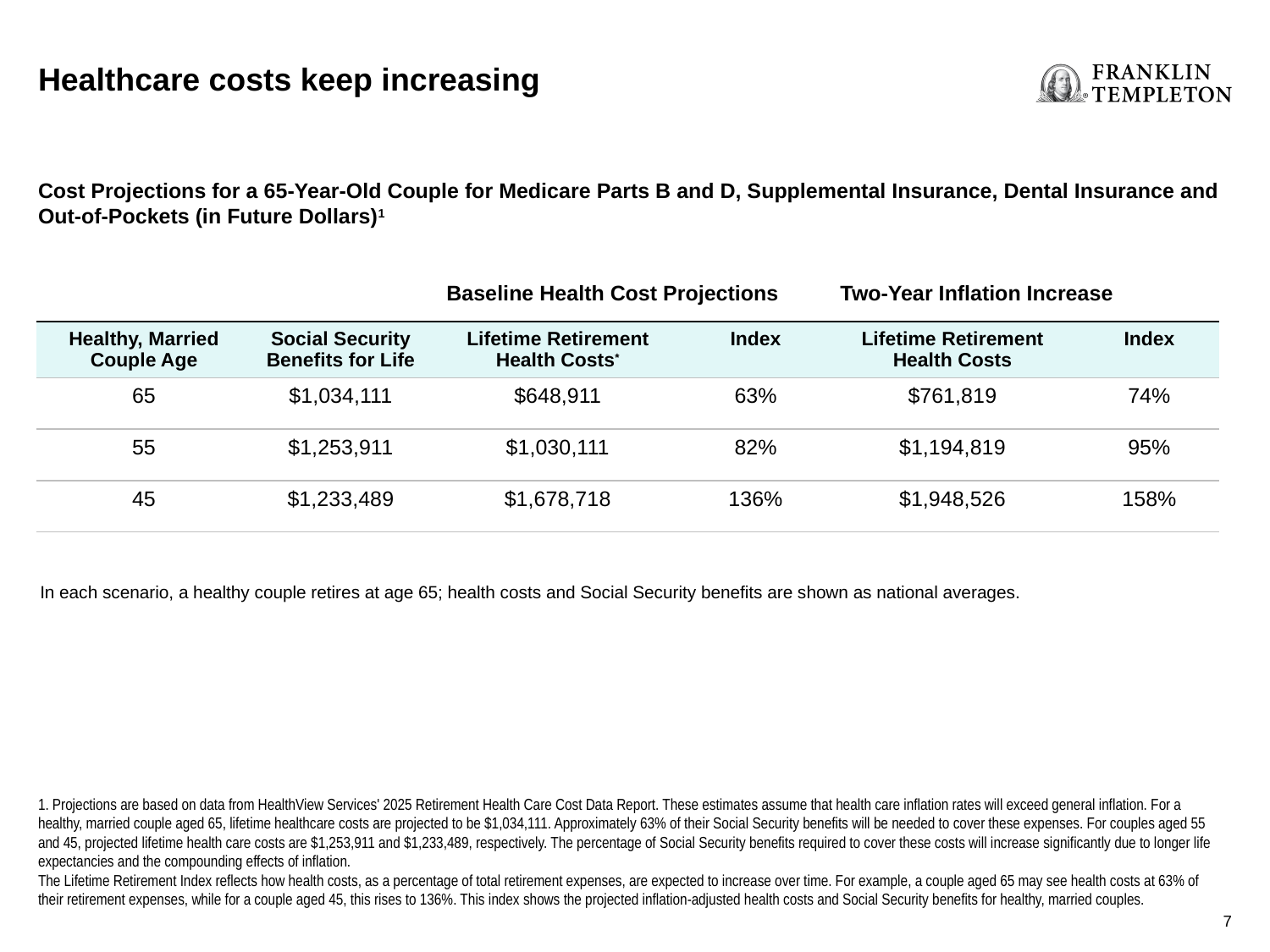

Healthcare costs keep increasing

Cost Projections for a 65-Year-Old Couple for Medicare Parts B and D, Supplemental Insurance, Dental Insurance and Out-of-Pockets (in Future Dollars)1

| Baseline Health Cost Projections | Two-Year Inflation Increase |
| --- | --- |
|  |  | Baseline Health Cost Projections | Baseline Health Cost Projections | Two-Year Inflation Increase | Two-Year Inflation Increase |
| --- | --- | --- | --- | --- | --- |
| Healthy, Married Couple Age | Social Security Benefits for Life | Lifetime Retirement Health Costs\* | Index | Lifetime Retirement Health Costs | Index |
| 65 | $1,034,111 | $648,911 | 63% | $761,819 | 74% |
| 55 | $1,253,911 | $1,030,111 | 82% | $1,194,819 | 95% |
| 45 | $1,233,489 | $1,678,718 | 136% | $1,948,526 | 158% |
In each scenario, a healthy couple retires at age 65; health costs and Social Security benefits are shown as national averages.
1. Projections are based on data from HealthView Services' 2025 Retirement Health Care Cost Data Report. These estimates assume that health care inflation rates will exceed general inflation. For a healthy, married couple aged 65, lifetime healthcare costs are projected to be $1,034,111. Approximately 63% of their Social Security benefits will be needed to cover these expenses. For couples aged 55 and 45, projected lifetime health care costs are $1,253,911 and $1,233,489, respectively. The percentage of Social Security benefits required to cover these costs will increase significantly due to longer life expectancies and the compounding effects of inflation.
The Lifetime Retirement Index reflects how health costs, as a percentage of total retirement expenses, are expected to increase over time. For example, a couple aged 65 may see health costs at 63% of their retirement expenses, while for a couple aged 45, this rises to 136%. This index shows the projected inflation-adjusted health costs and Social Security benefits for healthy, married couples.
7